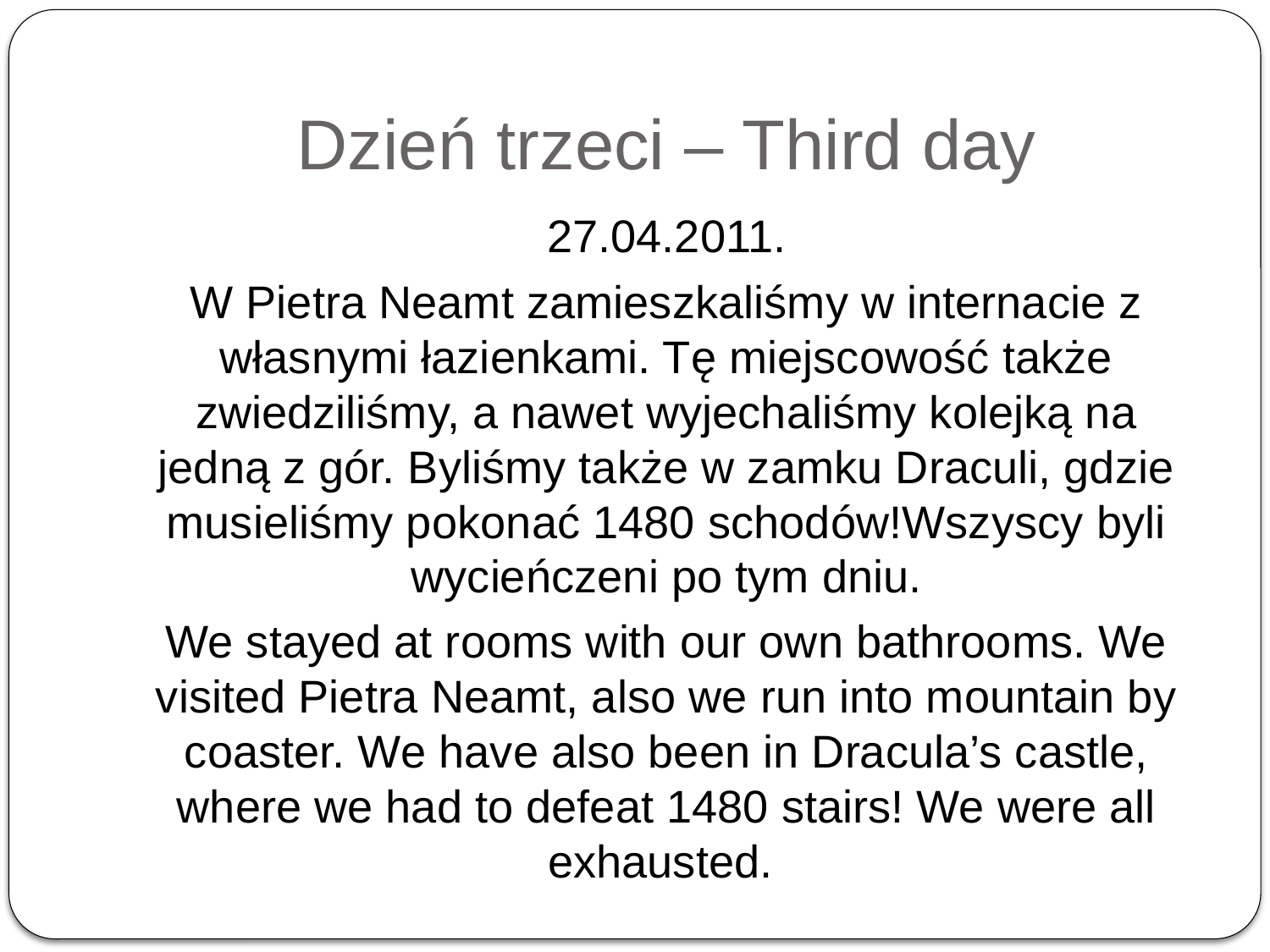

# Dzień trzeci – Third day
27.04.2011.
W Pietra Neamt zamieszkaliśmy w internacie z własnymi łazienkami. Tę miejscowość także zwiedziliśmy, a nawet wyjechaliśmy kolejką na jedną z gór. Byliśmy także w zamku Draculi, gdzie musieliśmy pokonać 1480 schodów!Wszyscy byli wycieńczeni po tym dniu.
We stayed at rooms with our own bathrooms. We visited Pietra Neamt, also we run into mountain by coaster. We have also been in Dracula’s castle, where we had to defeat 1480 stairs! We were all exhausted.